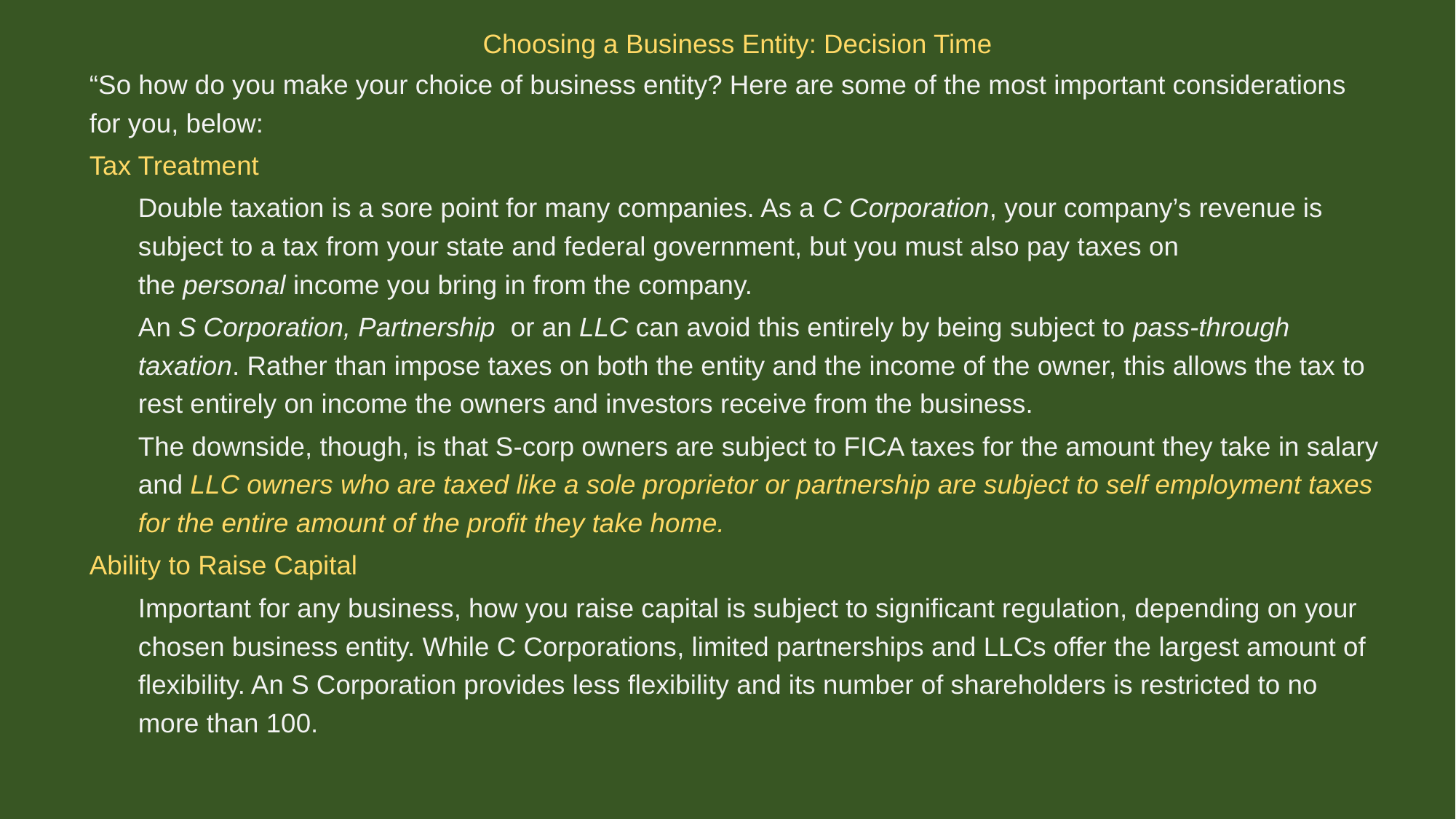

Choosing a Business Entity: Decision Time
“So how do you make your choice of business entity? Here are some of the most important considerations for you, below:
Tax Treatment
Double taxation is a sore point for many companies. As a C Corporation, your company’s revenue is subject to a tax from your state and federal government, but you must also pay taxes on the personal income you bring in from the company.
An S Corporation, Partnership  or an LLC can avoid this entirely by being subject to pass-through taxation. Rather than impose taxes on both the entity and the income of the owner, this allows the tax to rest entirely on income the owners and investors receive from the business.
The downside, though, is that S-corp owners are subject to FICA taxes for the amount they take in salary and LLC owners who are taxed like a sole proprietor or partnership are subject to self employment taxes for the entire amount of the profit they take home.
Ability to Raise Capital
Important for any business, how you raise capital is subject to significant regulation, depending on your chosen business entity. While C Corporations, limited partnerships and LLCs offer the largest amount of flexibility. An S Corporation provides less flexibility and its number of shareholders is restricted to no more than 100.